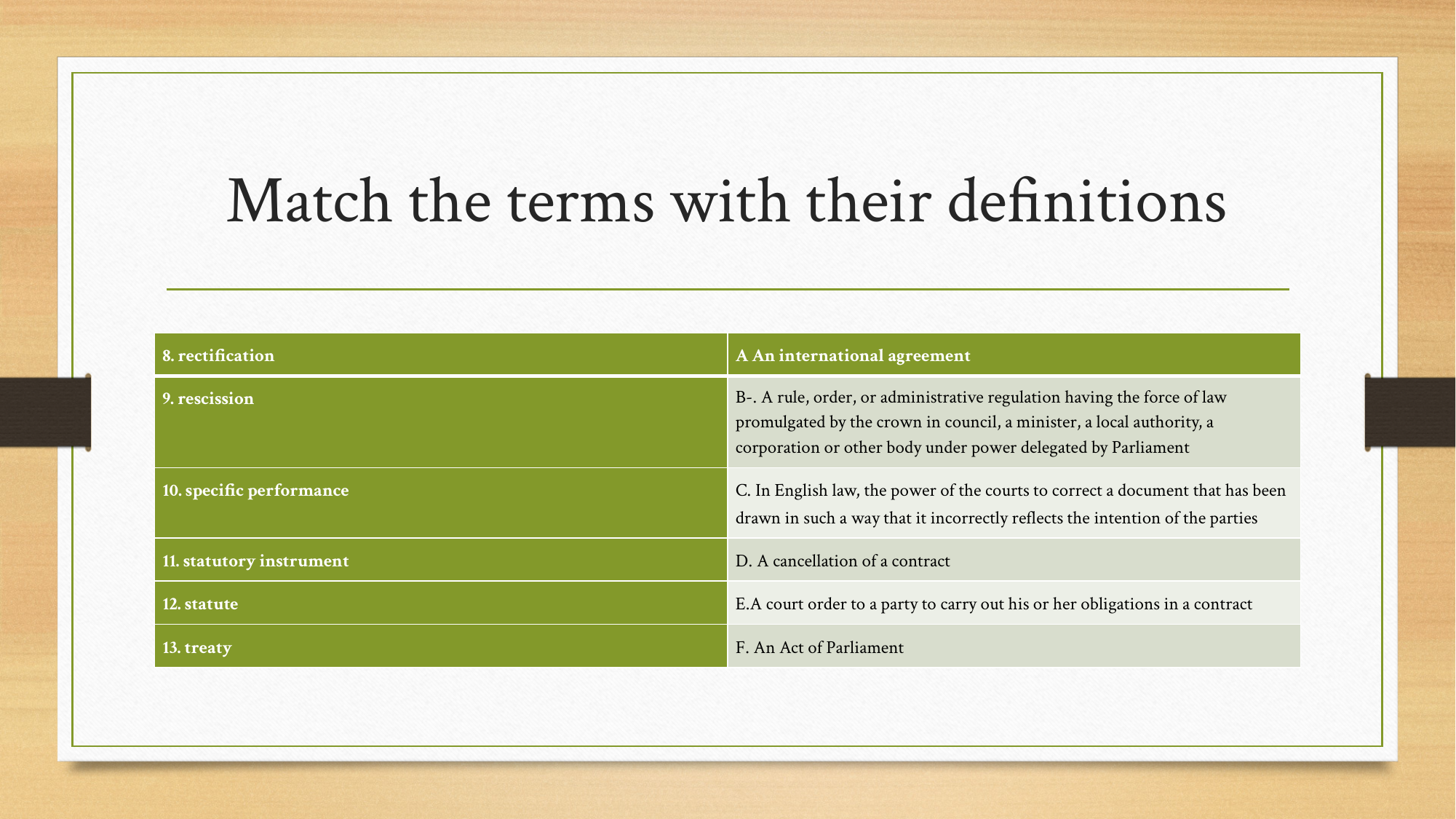

# Match the terms with their definitions
| 8. rectification | A An international agreement |
| --- | --- |
| 9. rescission | B-. A rule, order, or administrative regulation having the force of law promulgated by the crown in council, a minister, a local authority, a corporation or other body under power delegated by Parliament |
| 10. specific performance | C. In English law, the power of the courts to correct a document that has been drawn in such a way that it incorrectly reflects the intention of the parties |
| 11. statutory instrument | D. A cancellation of a contract |
| 12. statute | E.A court order to a party to carry out his or her obligations in a contract |
| 13. treaty | F. An Act of Parliament |